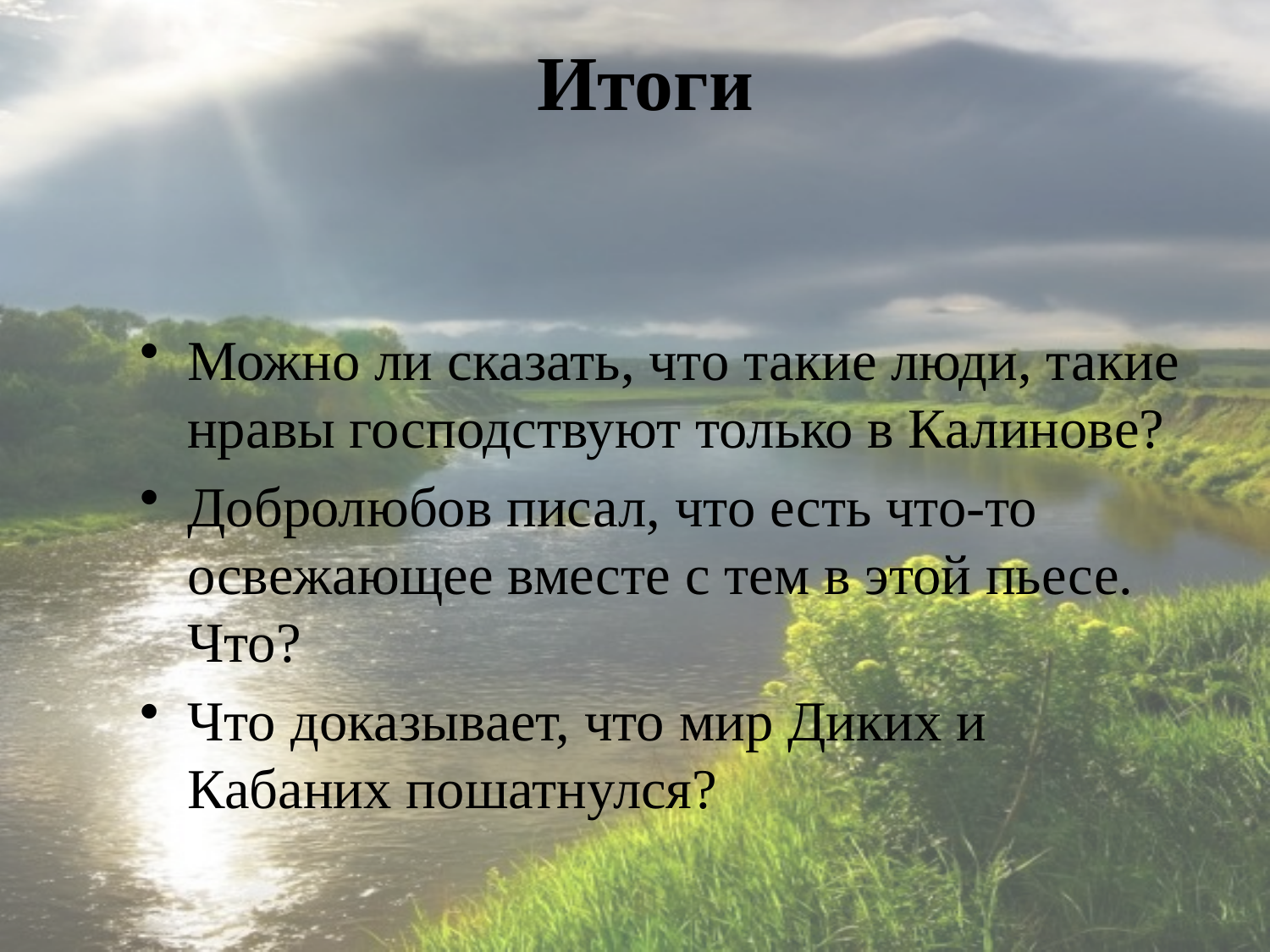

# Итоги
Можно ли сказать, что такие люди, такие нравы господствуют только в Калинове?
Добролюбов писал, что есть что-то освежающее вместе с тем в этой пьесе. Что?
Что доказывает, что мир Диких и Кабаних пошатнулся?